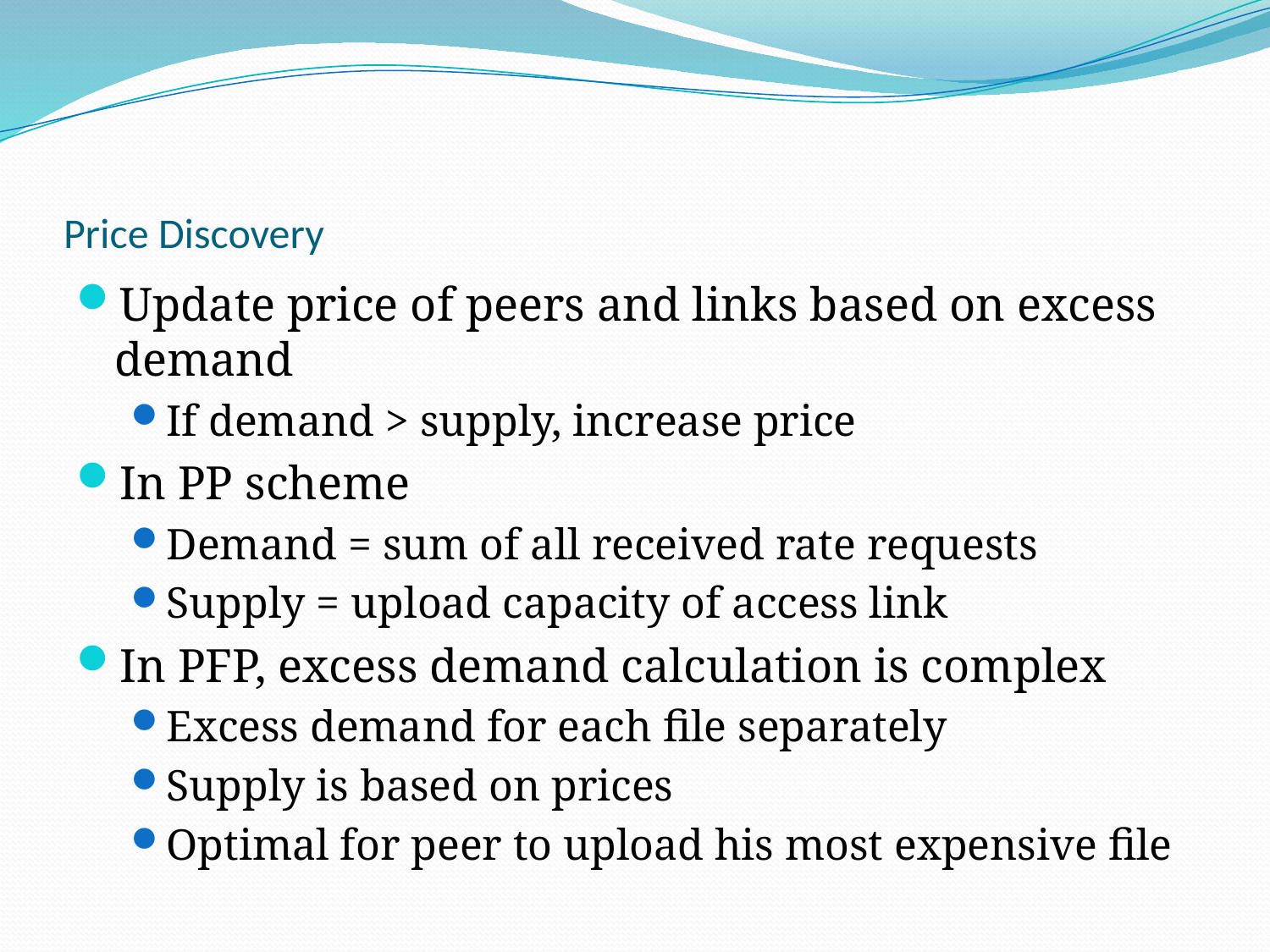

# Price Discovery
Update price of peers and links based on excess demand
If demand > supply, increase price
In PP scheme
Demand = sum of all received rate requests
Supply = upload capacity of access link
In PFP, excess demand calculation is complex
Excess demand for each file separately
Supply is based on prices
Optimal for peer to upload his most expensive file